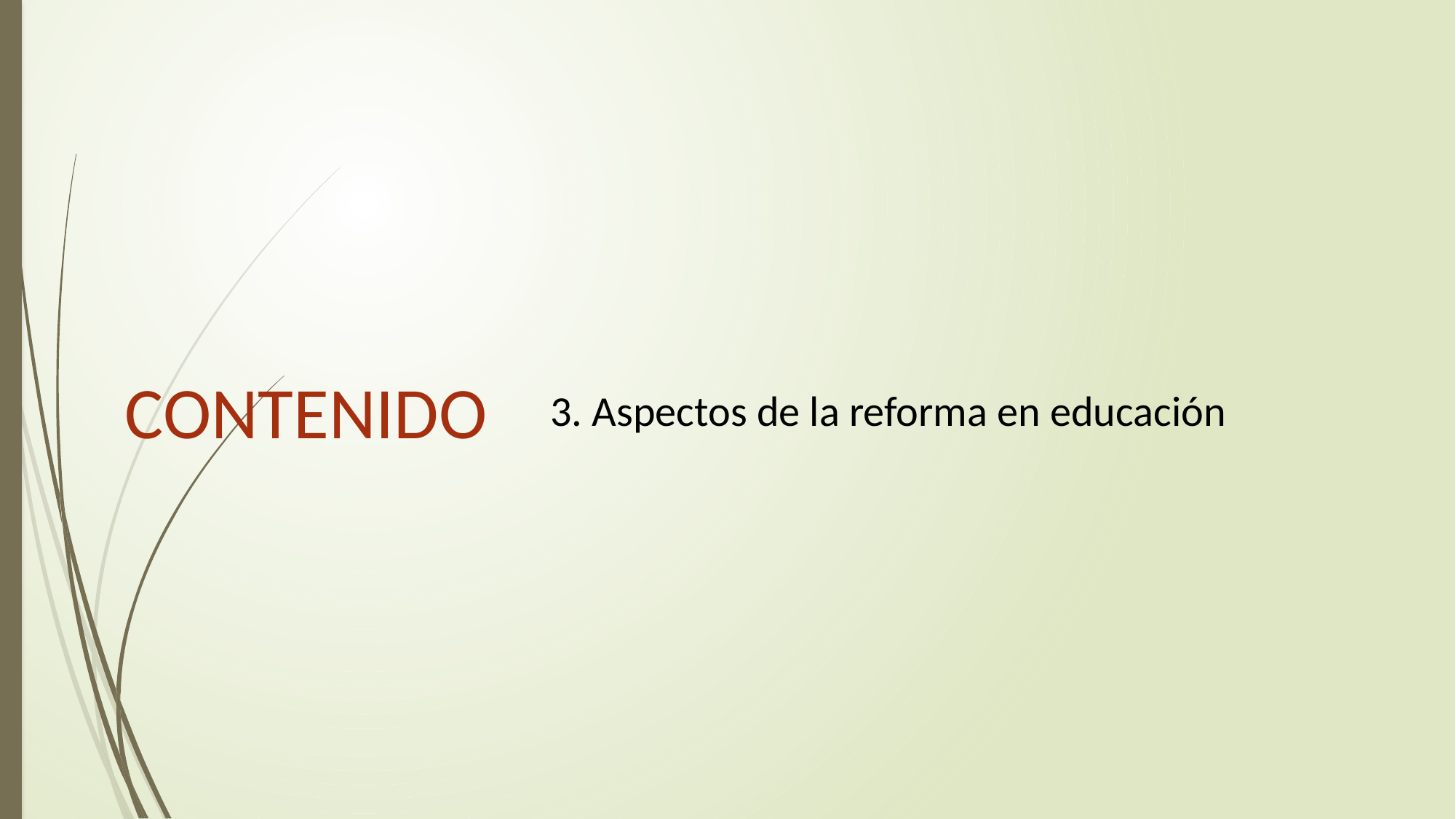

# CONTENIDO
3. Aspectos de la reforma en educación